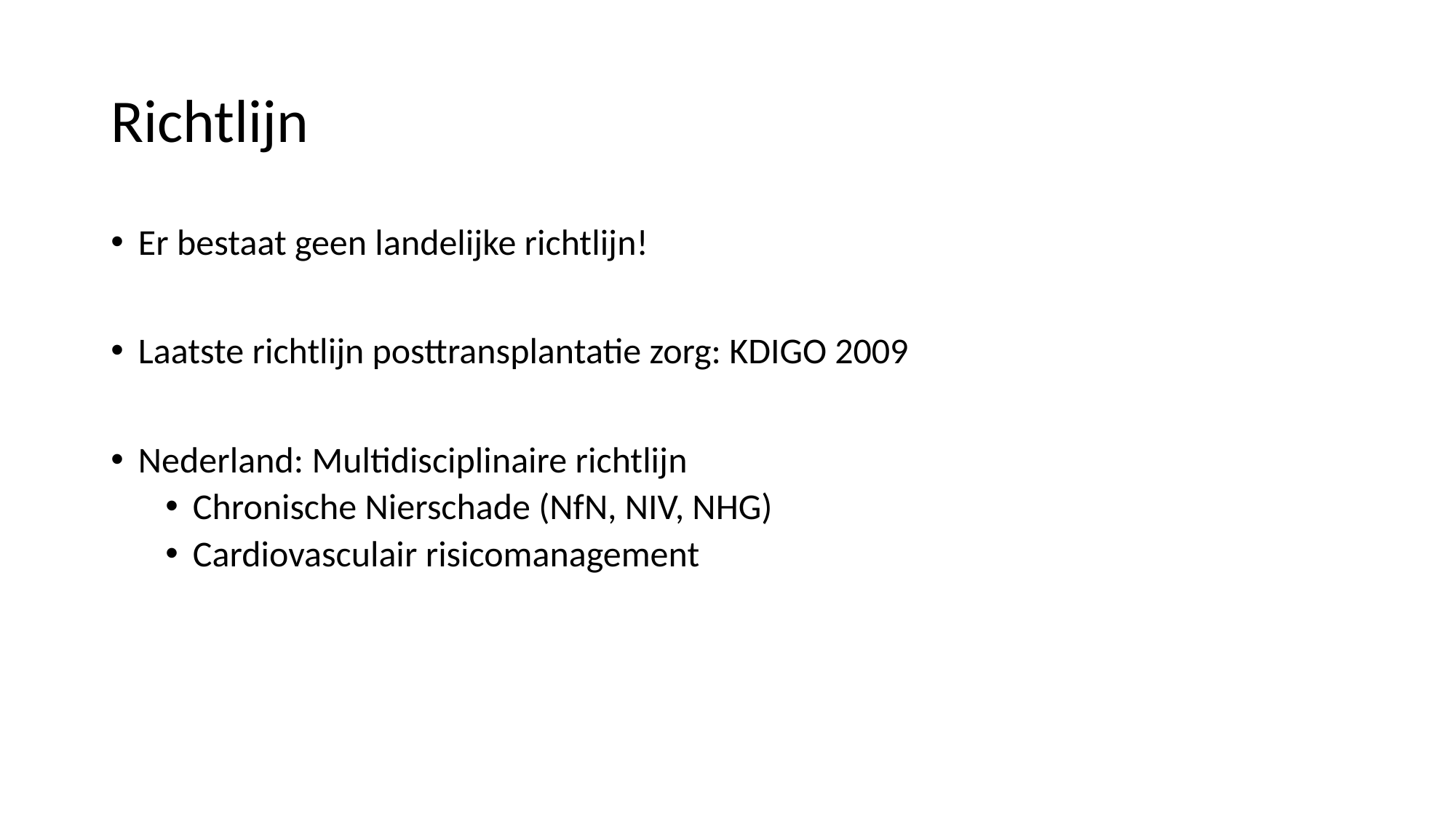

# Richtlijn
Er bestaat geen landelijke richtlijn!

Laatste richtlijn posttransplantatie zorg: KDIGO 2009

Nederland: Multidisciplinaire richtlijn
Chronische Nierschade (NfN, NIV, NHG)
Cardiovasculair risicomanagement